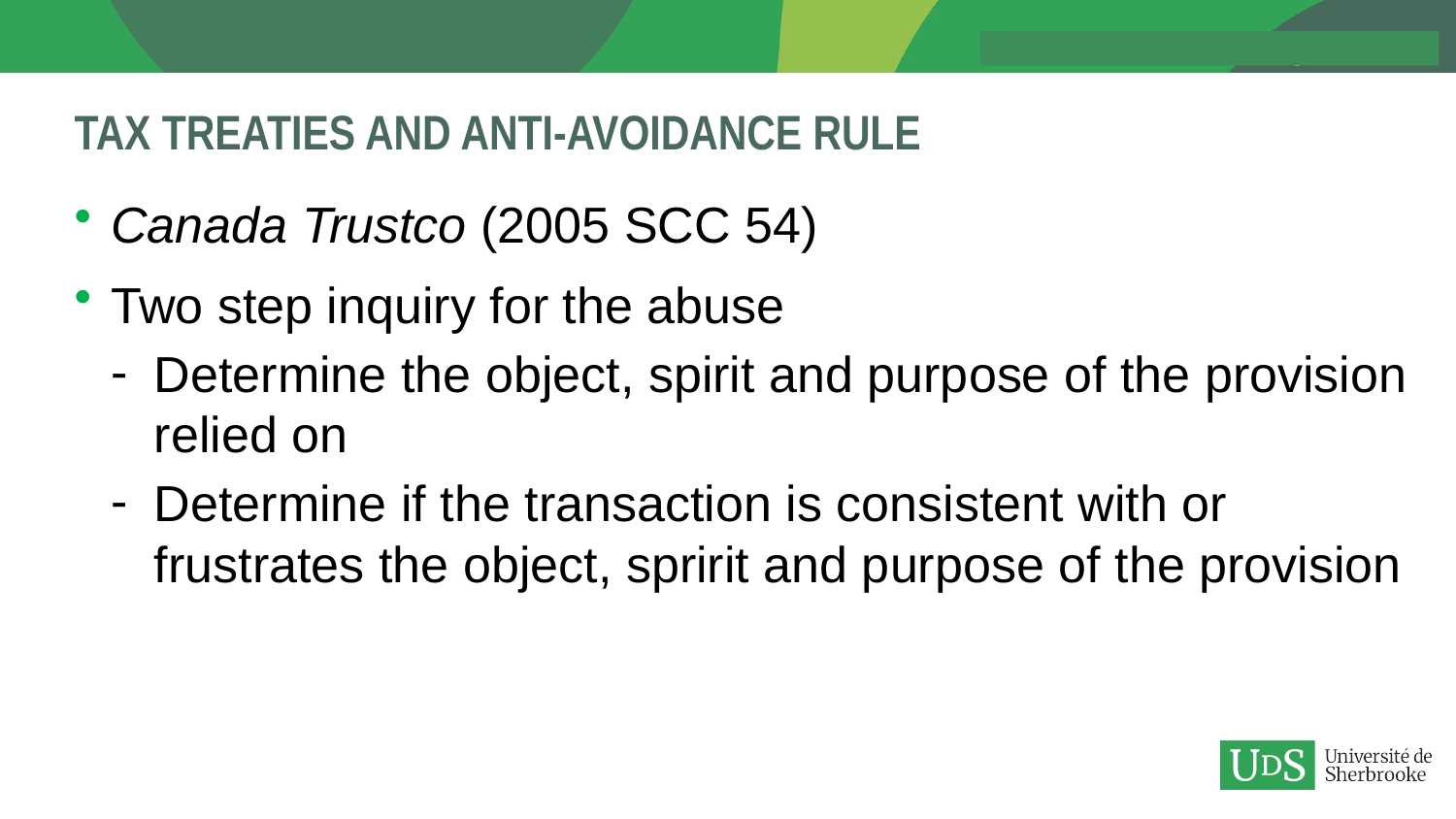

# Tax treaties and anti-avoidance rule
Canada Trustco (2005 SCC 54)
Two step inquiry for the abuse
Determine the object, spirit and purpose of the provision relied on
Determine if the transaction is consistent with or frustrates the object, spririt and purpose of the provision